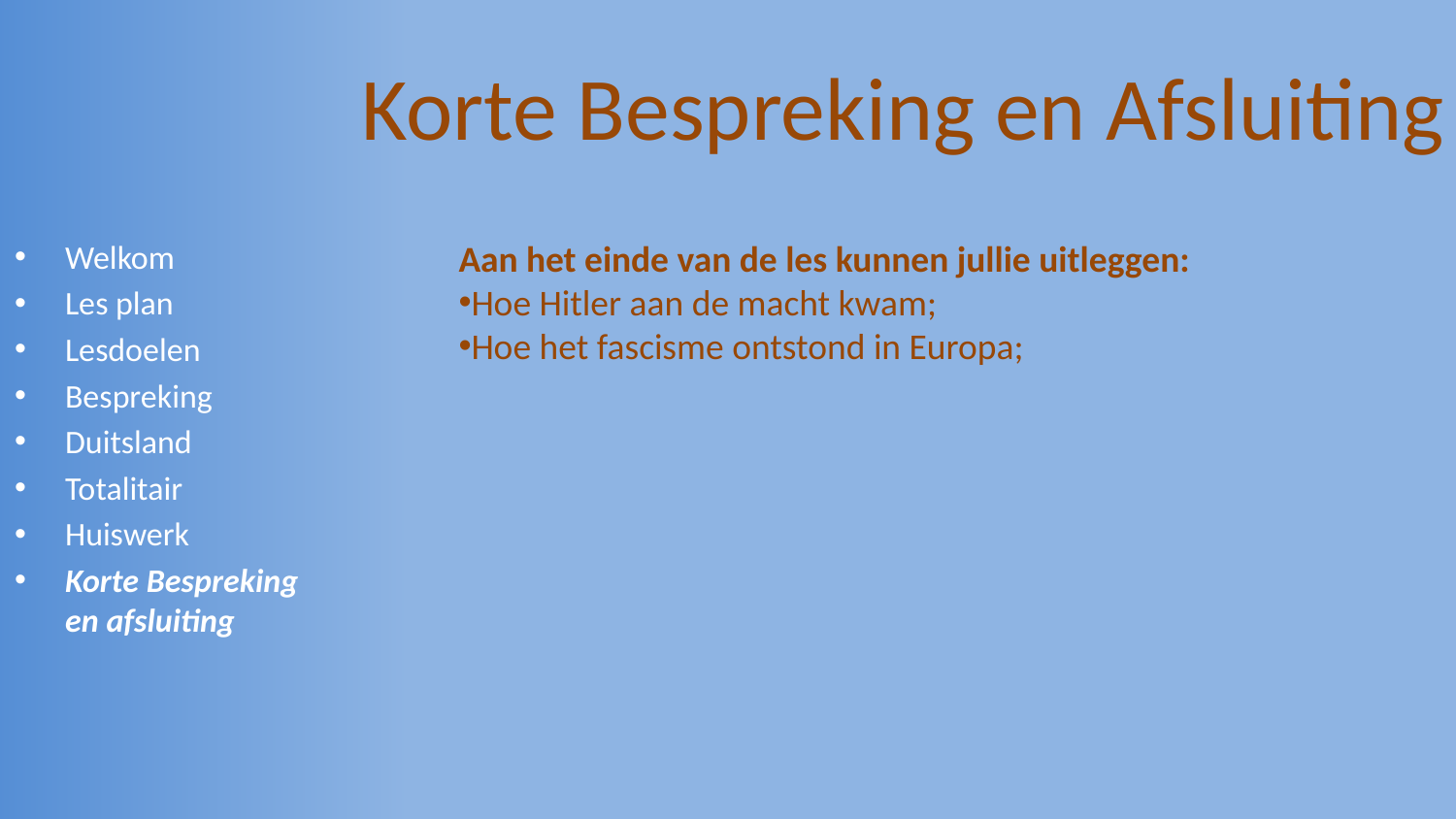

# Korte Bespreking en Afsluiting
Aan het einde van de les kunnen jullie uitleggen:
Hoe Hitler aan de macht kwam;
Hoe het fascisme ontstond in Europa;
Welkom
Les plan
Lesdoelen
Bespreking
Duitsland
Totalitair
Huiswerk
Korte Bespreking en afsluiting